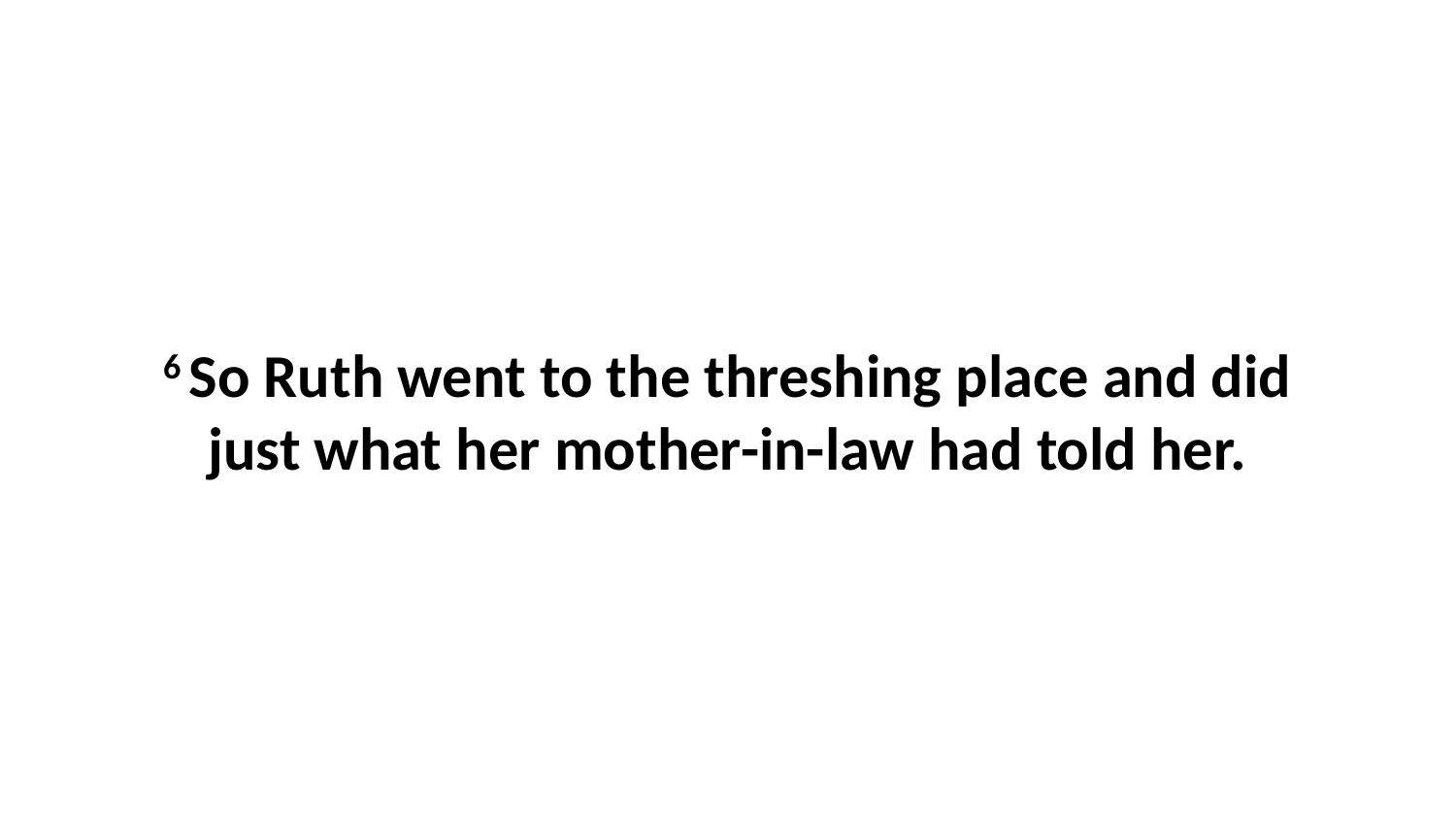

6 So Ruth went to the threshing place and did just what her mother-in-law had told her.